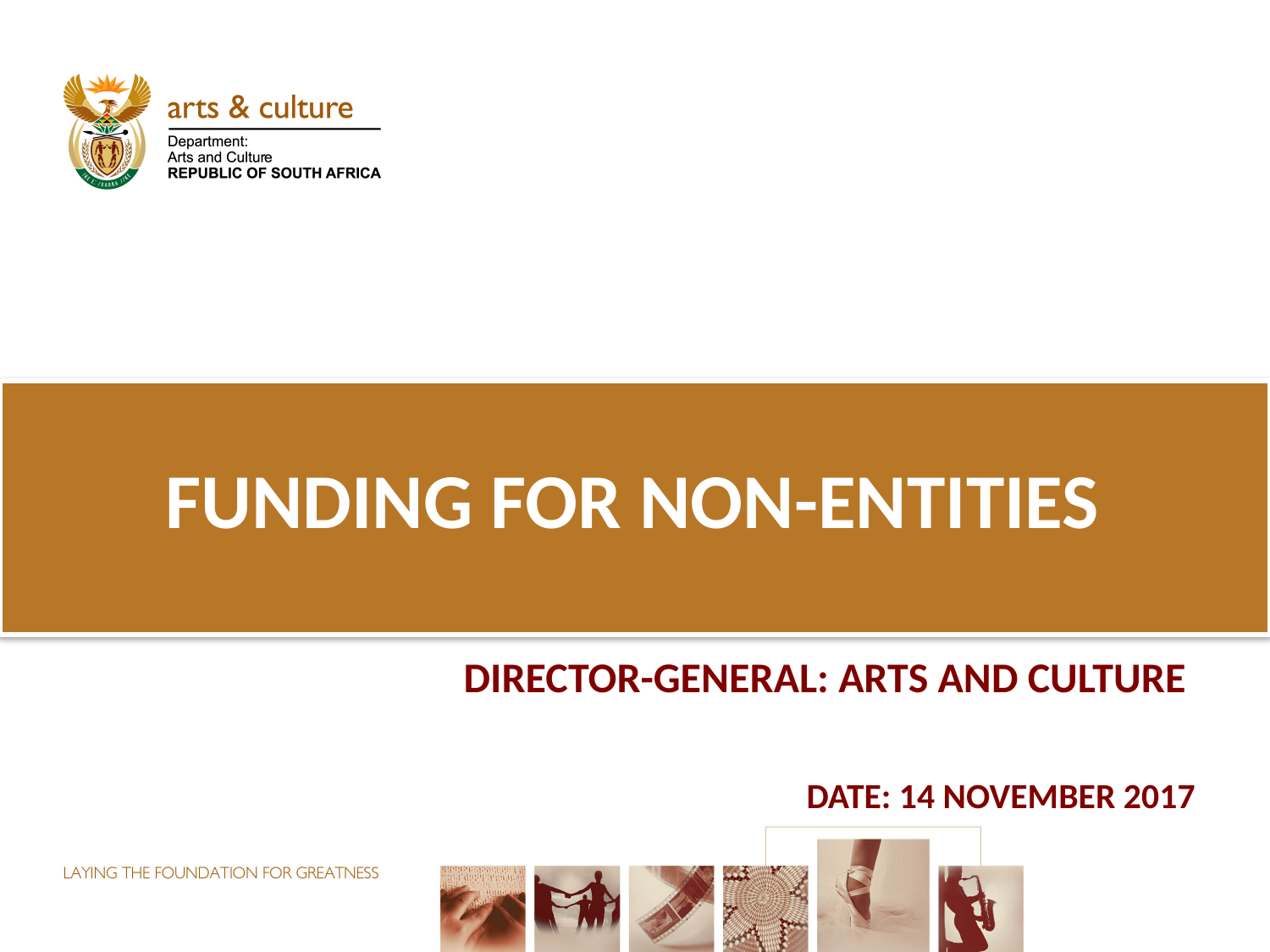

# FUNDING FOR NON-ENTITIES
DIRECTOR-GENERAL: ARTS AND CULTURE

DATE: 14 NOVEMBER 2017